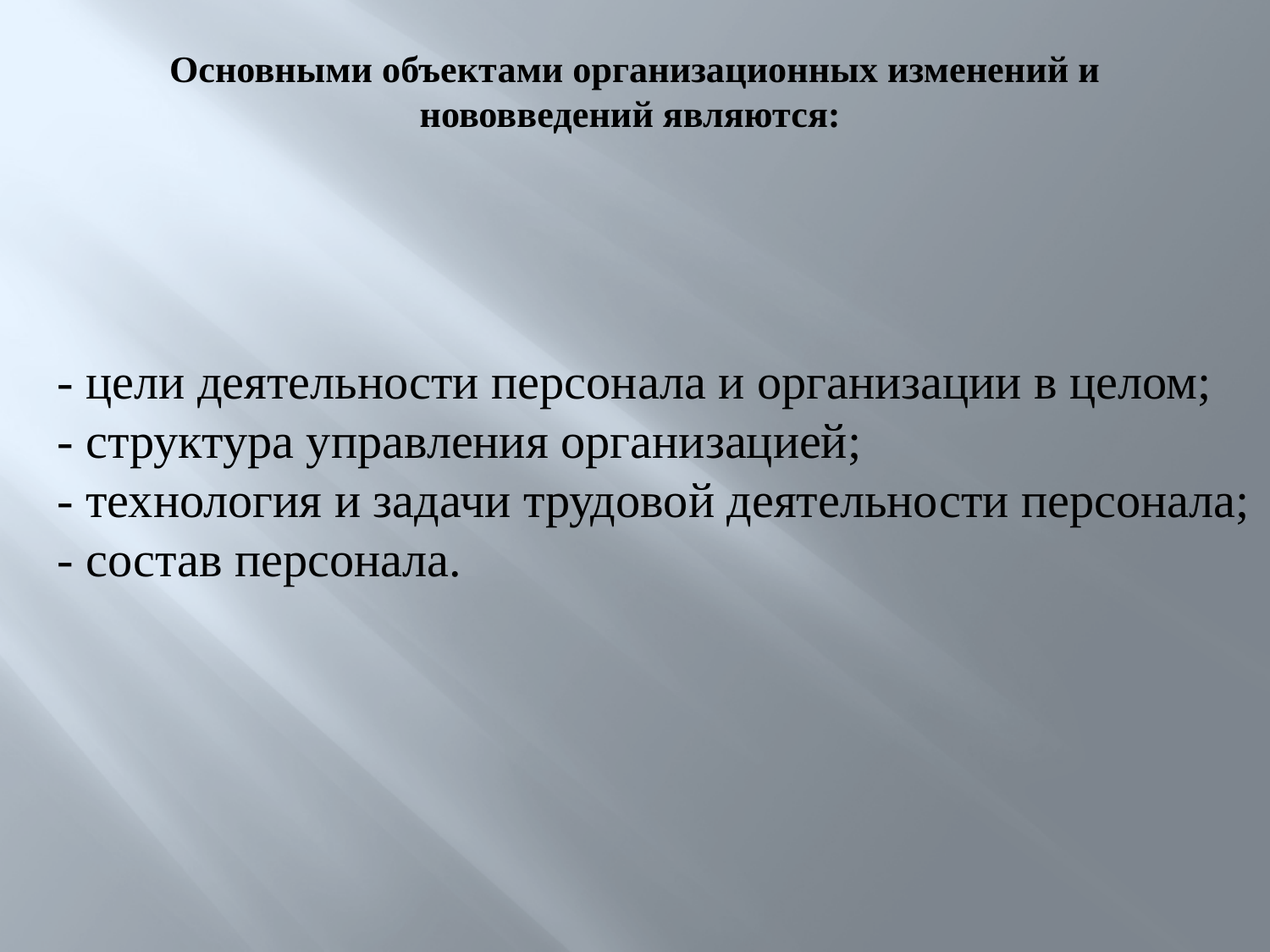

# Основными объектами организационных изменений и нововведений являются:
- цели деятельности персонала и организации в целом;
- структура управления организацией;
- технология и задачи трудовой деятельности персонала;
- состав персонала.